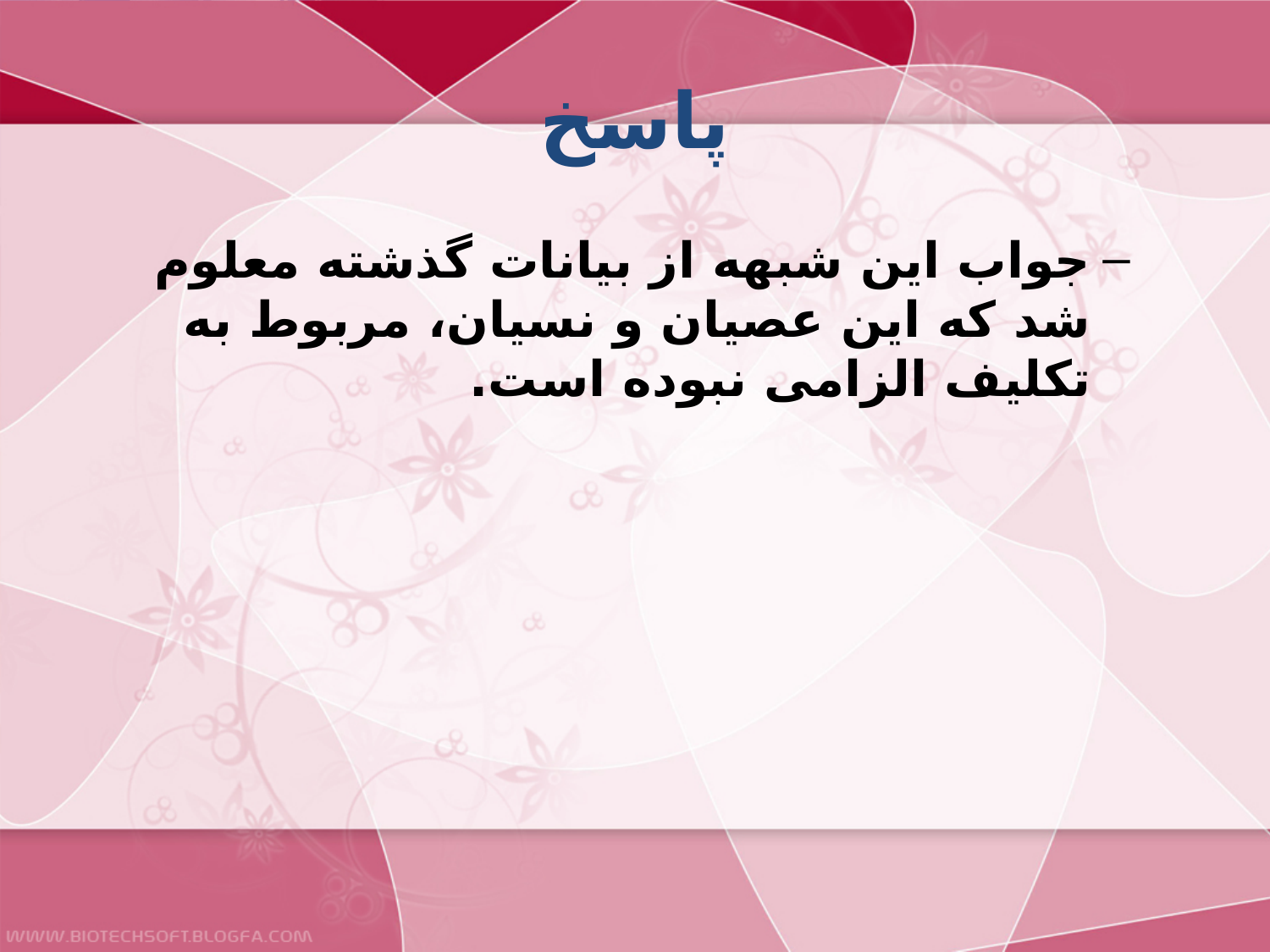

# پاسخ
جواب اين شبهه از بيانات گذشته معلوم شد كه اين عصيان و نسيان، مربوط به تكليف الزامى نبوده است.